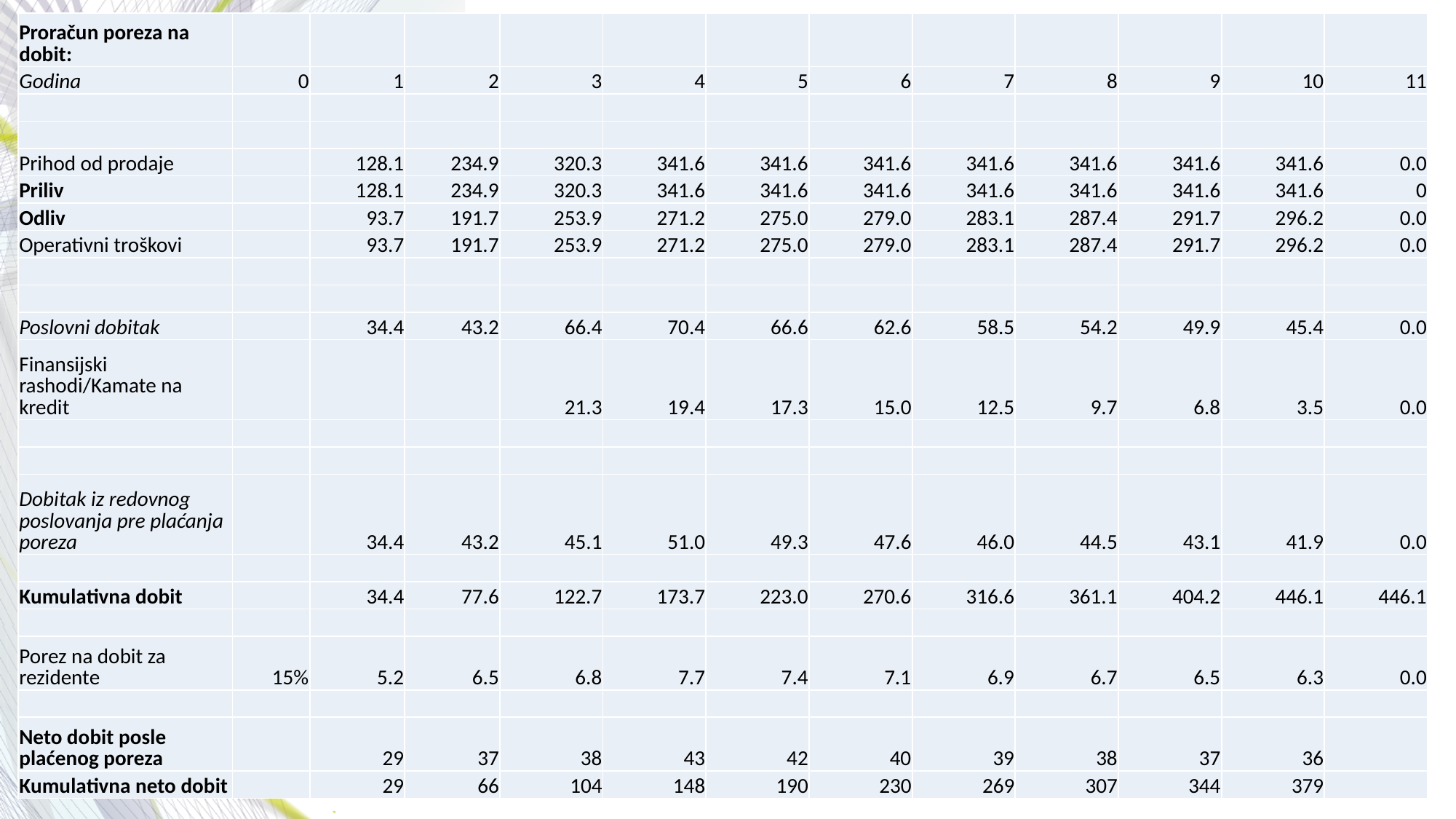

| Proračun poreza na dobit: |  |  |  |  |  |  |  |  |  |  |  |  |
| --- | --- | --- | --- | --- | --- | --- | --- | --- | --- | --- | --- | --- |
| Godina | 0 | 1 | 2 | 3 | 4 | 5 | 6 | 7 | 8 | 9 | 10 | 11 |
|  |  |  |  |  |  |  |  |  |  |  |  |  |
|  |  |  |  |  |  |  |  |  |  |  |  |  |
| Prihod od prodaje |  | 128.1 | 234.9 | 320.3 | 341.6 | 341.6 | 341.6 | 341.6 | 341.6 | 341.6 | 341.6 | 0.0 |
| Priliv |  | 128.1 | 234.9 | 320.3 | 341.6 | 341.6 | 341.6 | 341.6 | 341.6 | 341.6 | 341.6 | 0 |
| Odliv |  | 93.7 | 191.7 | 253.9 | 271.2 | 275.0 | 279.0 | 283.1 | 287.4 | 291.7 | 296.2 | 0.0 |
| Operativni troškovi |  | 93.7 | 191.7 | 253.9 | 271.2 | 275.0 | 279.0 | 283.1 | 287.4 | 291.7 | 296.2 | 0.0 |
|  |  |  |  |  |  |  |  |  |  |  |  |  |
|  |  |  |  |  |  |  |  |  |  |  |  |  |
| Poslovni dobitak |  | 34.4 | 43.2 | 66.4 | 70.4 | 66.6 | 62.6 | 58.5 | 54.2 | 49.9 | 45.4 | 0.0 |
| Finansijski rashodi/Kamate na kredit |  |  |  | 21.3 | 19.4 | 17.3 | 15.0 | 12.5 | 9.7 | 6.8 | 3.5 | 0.0 |
|  |  |  |  |  |  |  |  |  |  |  |  |  |
|  |  |  |  |  |  |  |  |  |  |  |  |  |
| Dobitak iz redovnog poslovanja pre plaćanja poreza |  | 34.4 | 43.2 | 45.1 | 51.0 | 49.3 | 47.6 | 46.0 | 44.5 | 43.1 | 41.9 | 0.0 |
|  |  |  |  |  |  |  |  |  |  |  |  |  |
| Kumulativna dobit |  | 34.4 | 77.6 | 122.7 | 173.7 | 223.0 | 270.6 | 316.6 | 361.1 | 404.2 | 446.1 | 446.1 |
|  |  |  |  |  |  |  |  |  |  |  |  |  |
| Porez na dobit za rezidente | 15% | 5.2 | 6.5 | 6.8 | 7.7 | 7.4 | 7.1 | 6.9 | 6.7 | 6.5 | 6.3 | 0.0 |
|  |  |  |  |  |  |  |  |  |  |  |  |  |
| Neto dobit posle plaćenog poreza |  | 29 | 37 | 38 | 43 | 42 | 40 | 39 | 38 | 37 | 36 |  |
| Kumulativna neto dobit |  | 29 | 66 | 104 | 148 | 190 | 230 | 269 | 307 | 344 | 379 |  |
Proračun poreza na dobit: